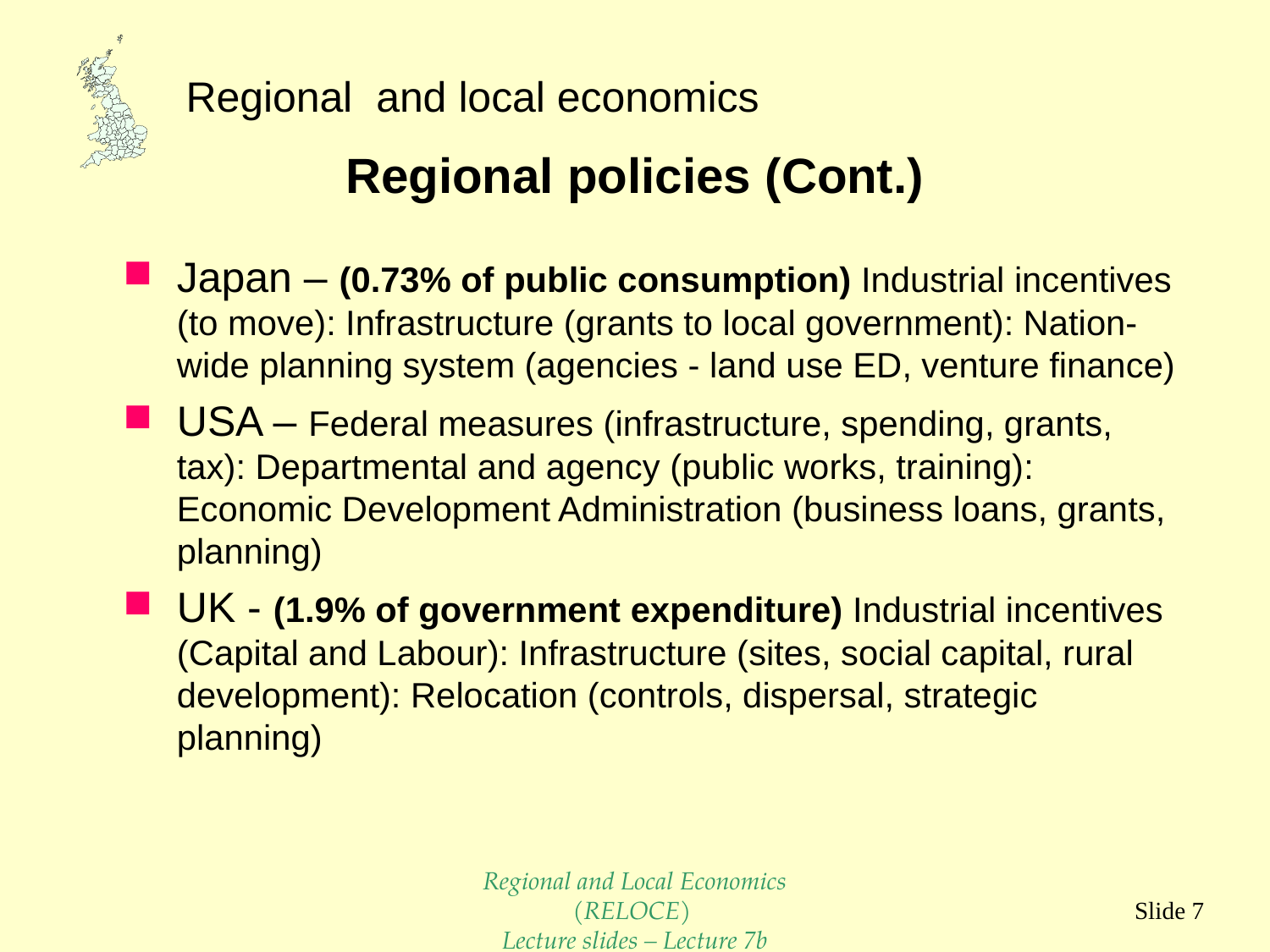

# Regional policies (Cont.)
Japan – (0.73% of public consumption) Industrial incentives (to move): Infrastructure (grants to local government): Nation-wide planning system (agencies - land use ED, venture finance)
USA – Federal measures (infrastructure, spending, grants, tax): Departmental and agency (public works, training): Economic Development Administration (business loans, grants, planning)
UK - (1.9% of government expenditure) Industrial incentives (Capital and Labour): Infrastructure (sites, social capital, rural development): Relocation (controls, dispersal, strategic planning)

Regional and Local Economics (RELOCE)
Lecture slides – Lecture 7b
Slide 7